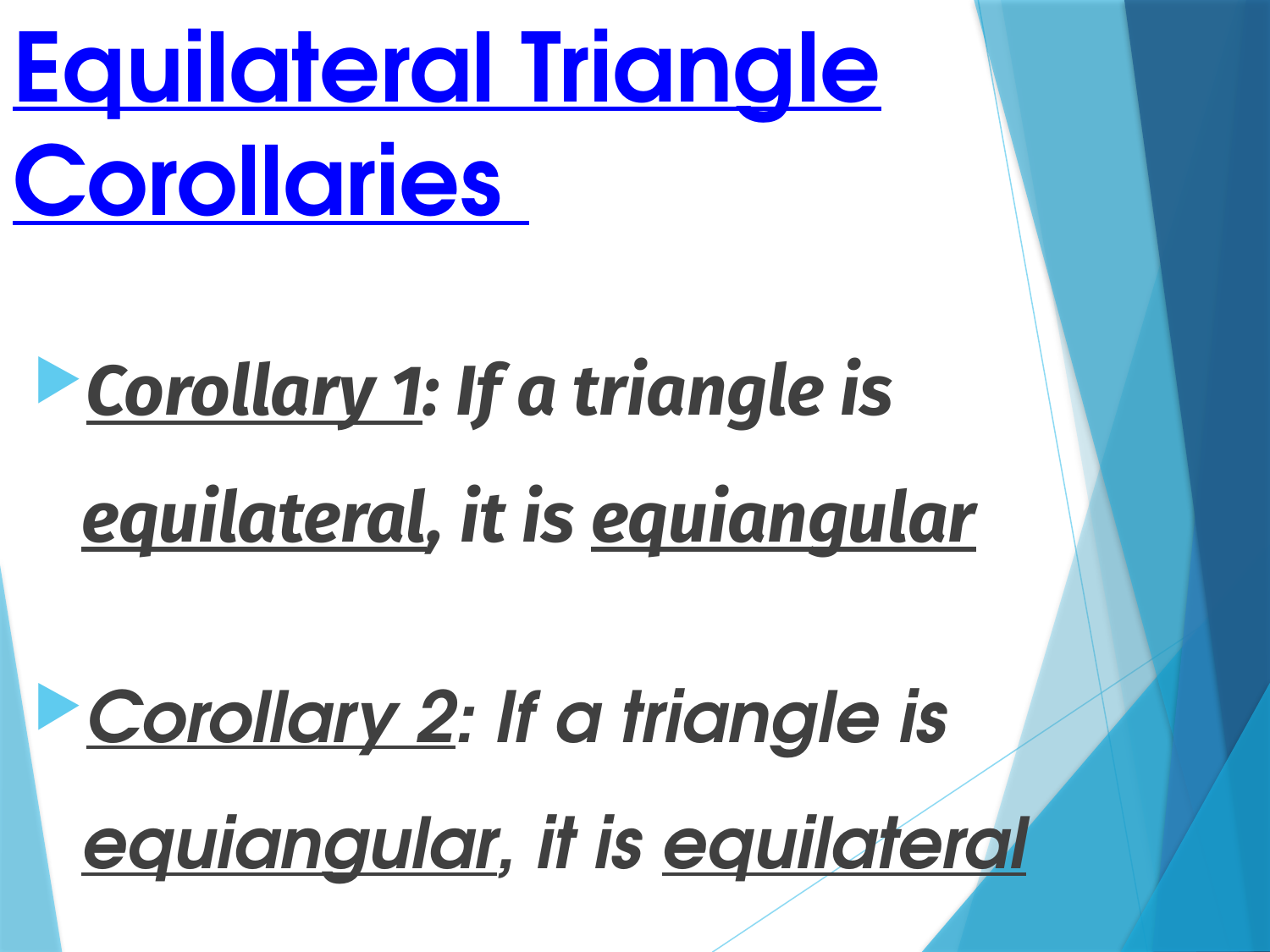

# Equilateral Triangle Corollaries
Corollary 1: If a triangle is equilateral, it is equiangular

Corollary 2: If a triangle is equiangular, it is equilateral